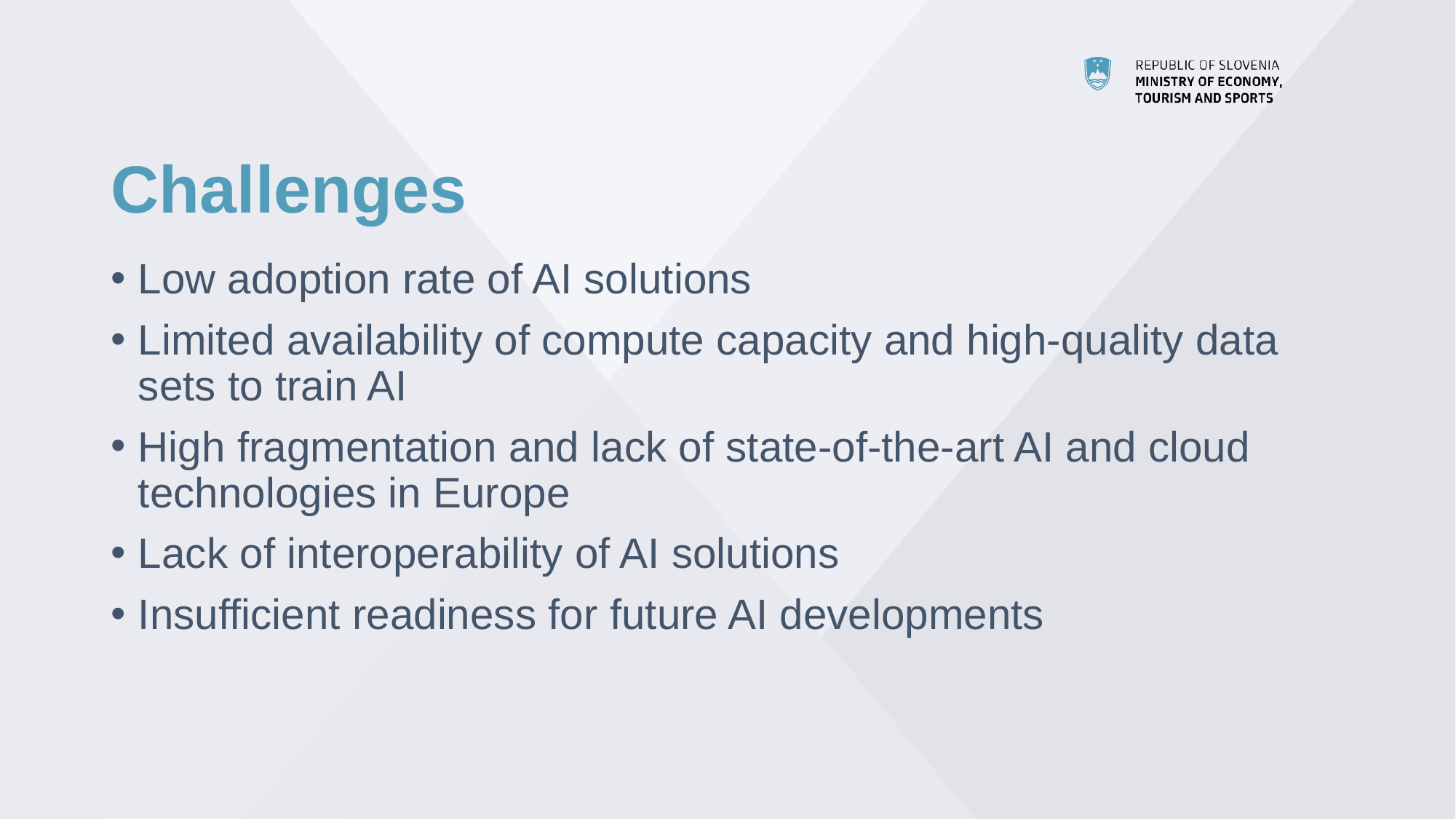

# Challenges
Low adoption rate of AI solutions
Limited availability of compute capacity and high-quality data sets to train AI
High fragmentation and lack of state-of-the-art AI and cloud technologies in Europe
Lack of interoperability of AI solutions
Insufficient readiness for future AI developments